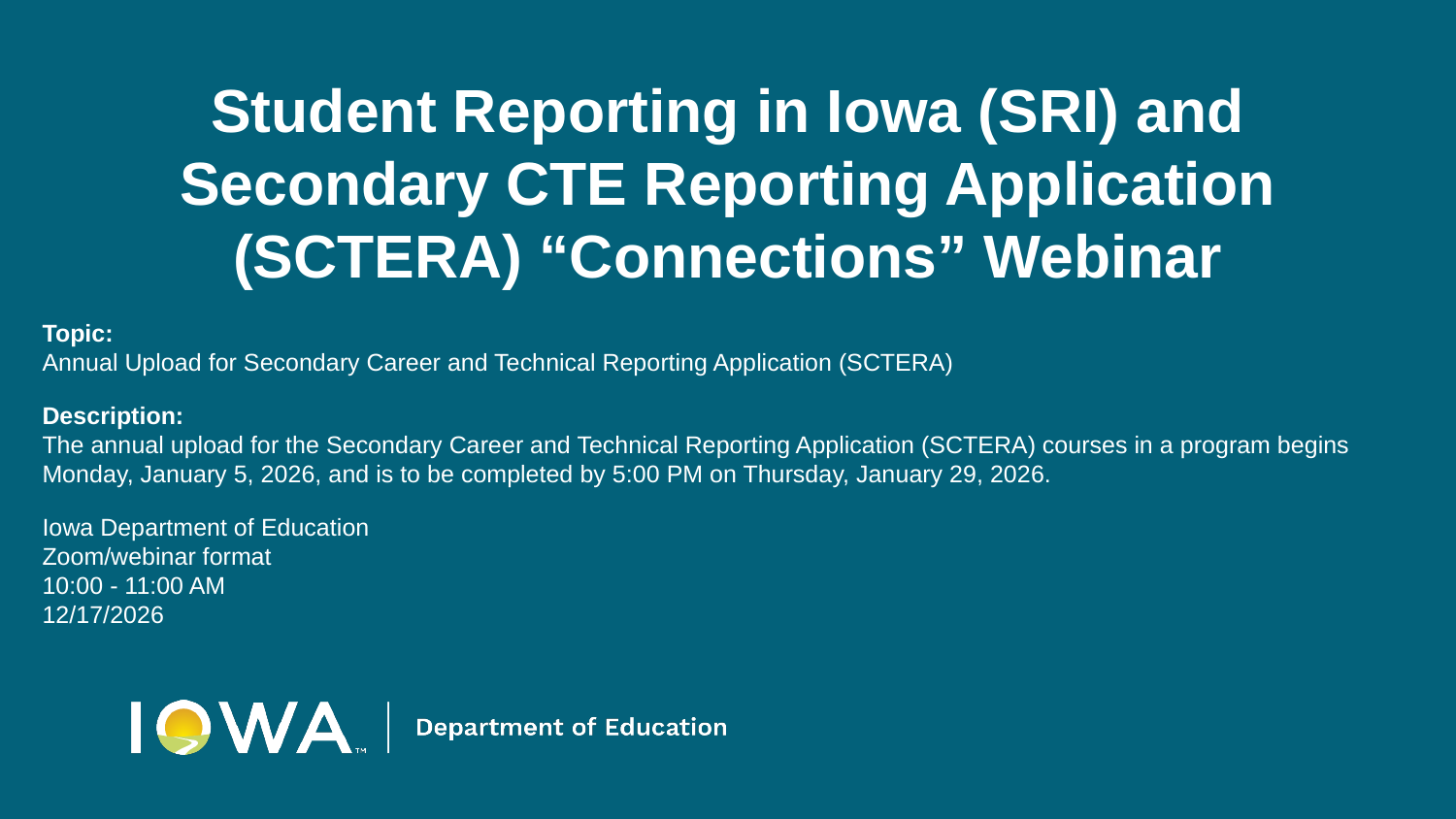

Student Reporting in Iowa (SRI) and Secondary CTE Reporting Application (SCTERA) “Connections” Webinar
Topic:
Annual Upload for Secondary Career and Technical Reporting Application (SCTERA)

Description:
The annual upload for the Secondary Career and Technical Reporting Application (SCTERA) courses in a program begins Monday, January 5, 2026, and is to be completed by 5:00 PM on Thursday, January 29, 2026.

Iowa Department of Education
Zoom/webinar format
10:00 - 11:00 AM
12/17/2026